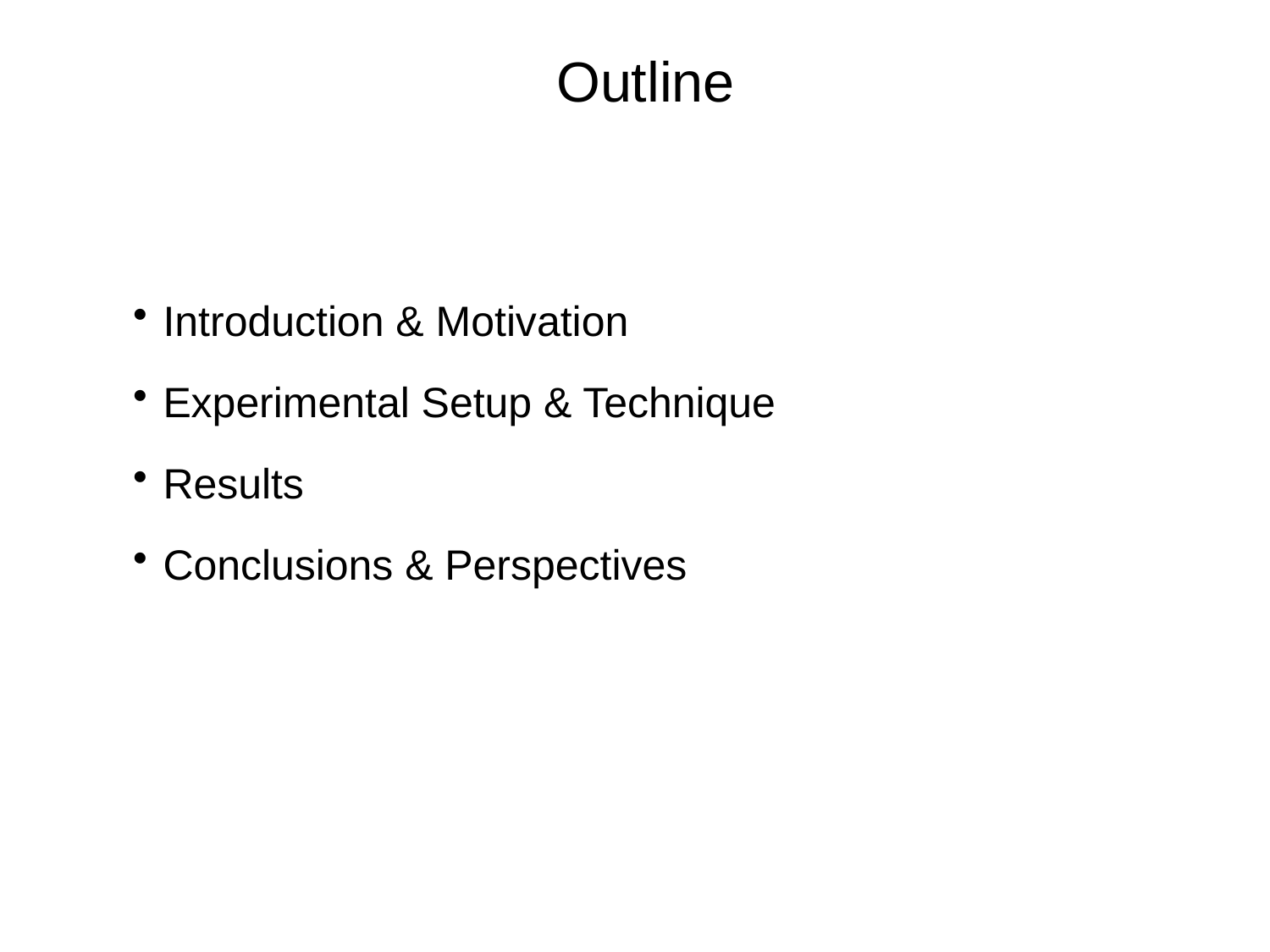

# Outline
Introduction & Motivation
Experimental Setup & Technique
Results
Conclusions & Perspectives